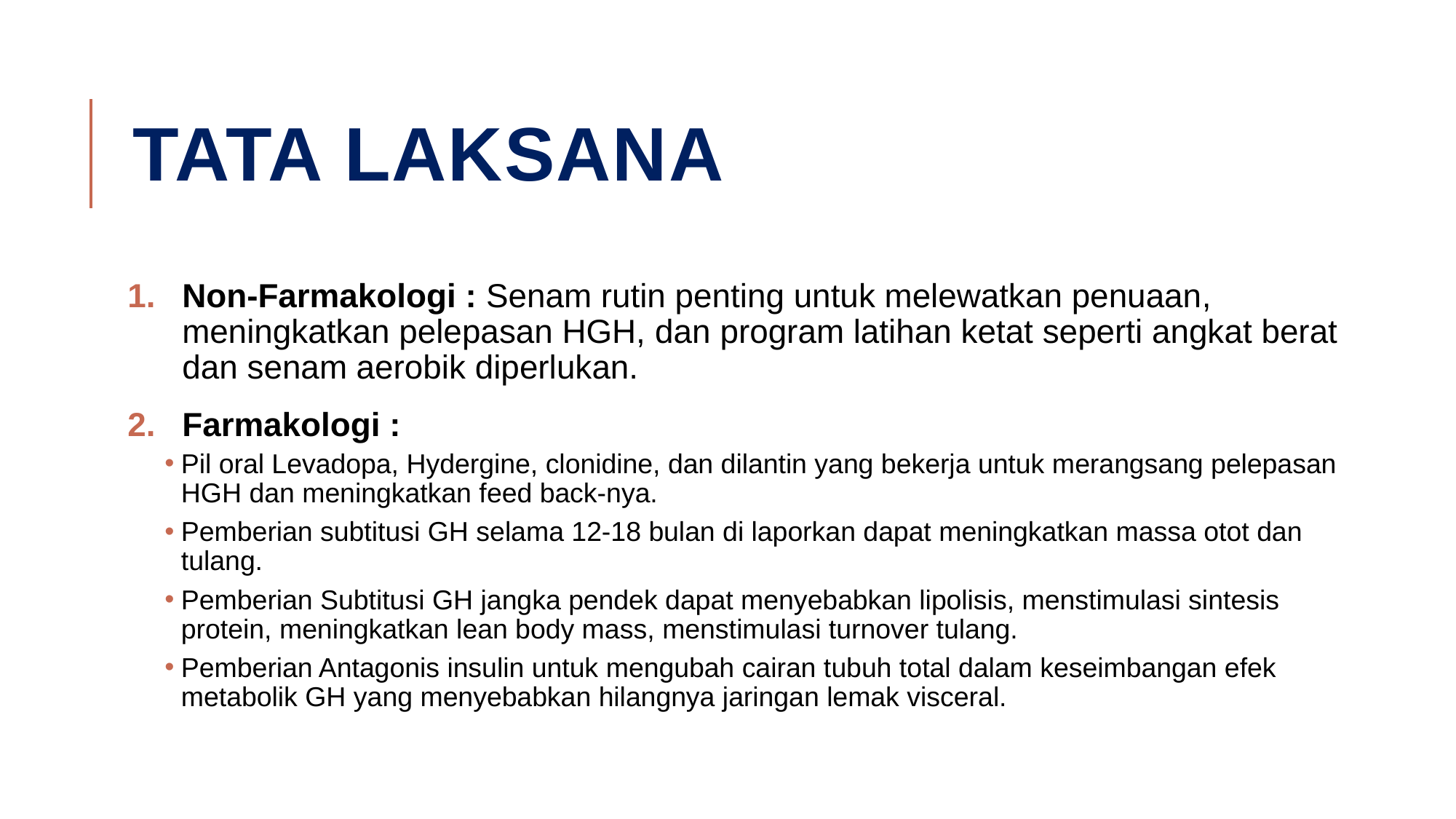

# Tata laksana
Non-Farmakologi : Senam rutin penting untuk melewatkan penuaan, meningkatkan pelepasan HGH, dan program latihan ketat seperti angkat berat dan senam aerobik diperlukan.
Farmakologi :
Pil oral Levadopa, Hydergine, clonidine, dan dilantin yang bekerja untuk merangsang pelepasan HGH dan meningkatkan feed back-nya.
Pemberian subtitusi GH selama 12-18 bulan di laporkan dapat meningkatkan massa otot dan tulang.
Pemberian Subtitusi GH jangka pendek dapat menyebabkan lipolisis, menstimulasi sintesis protein, meningkatkan lean body mass, menstimulasi turnover tulang.
Pemberian Antagonis insulin untuk mengubah cairan tubuh total dalam keseimbangan efek metabolik GH yang menyebabkan hilangnya jaringan lemak visceral.